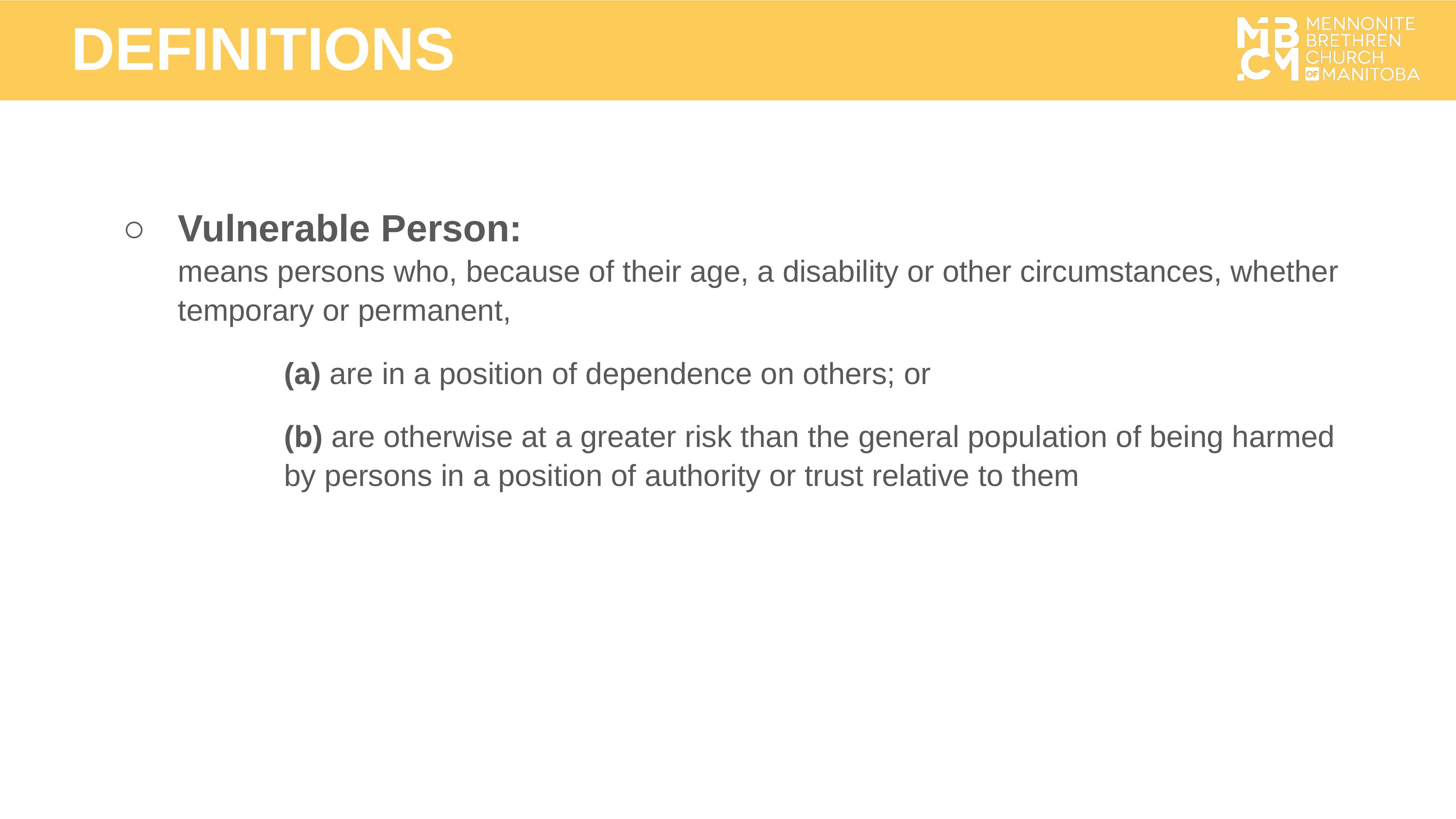

DEFINITIONS
Vulnerable Person:
means persons who, because of their age, a disability or other circumstances, whether temporary or permanent,
(a) are in a position of dependence on others; or
(b) are otherwise at a greater risk than the general population of being harmed by persons in a position of authority or trust relative to them